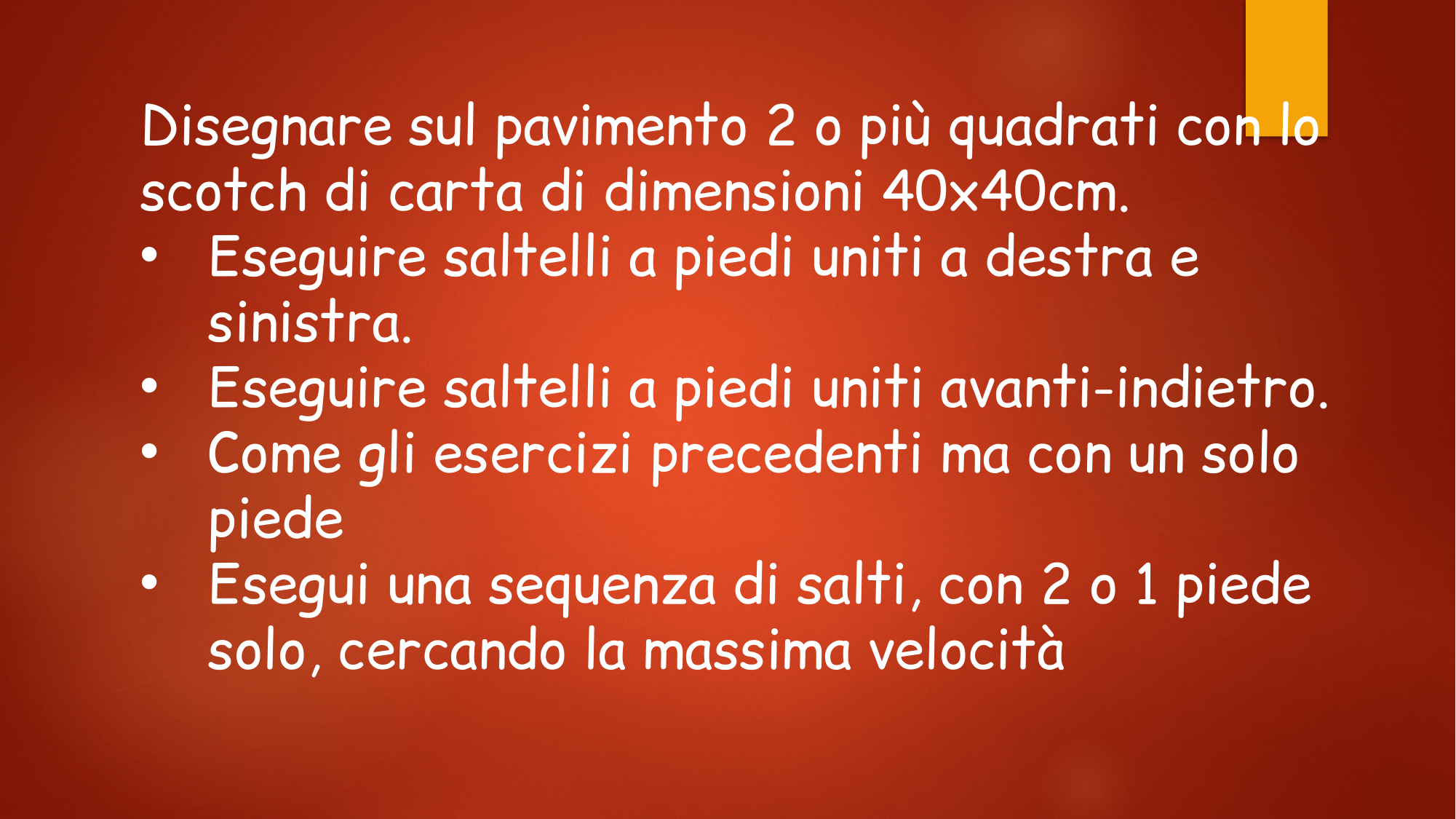

Disegnare sul pavimento 2 o più quadrati con lo scotch di carta di dimensioni 40x40cm.
Eseguire saltelli a piedi uniti a destra e sinistra.
Eseguire saltelli a piedi uniti avanti-indietro.
Come gli esercizi precedenti ma con un solo piede
Esegui una sequenza di salti, con 2 o 1 piede solo, cercando la massima velocità